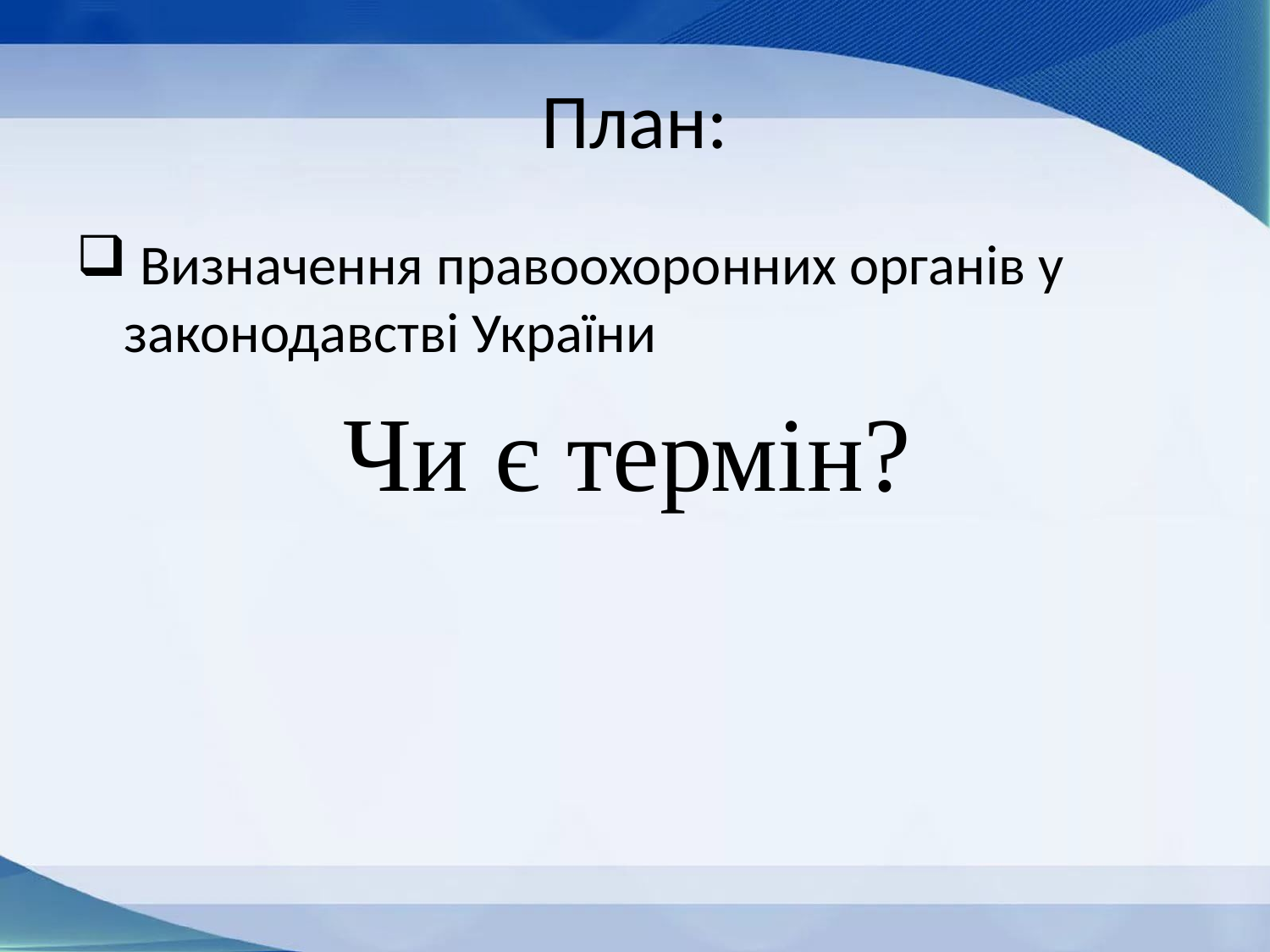

# План:
 Визначення правоохоронних органів у законодавстві України
                     Чи є термін?